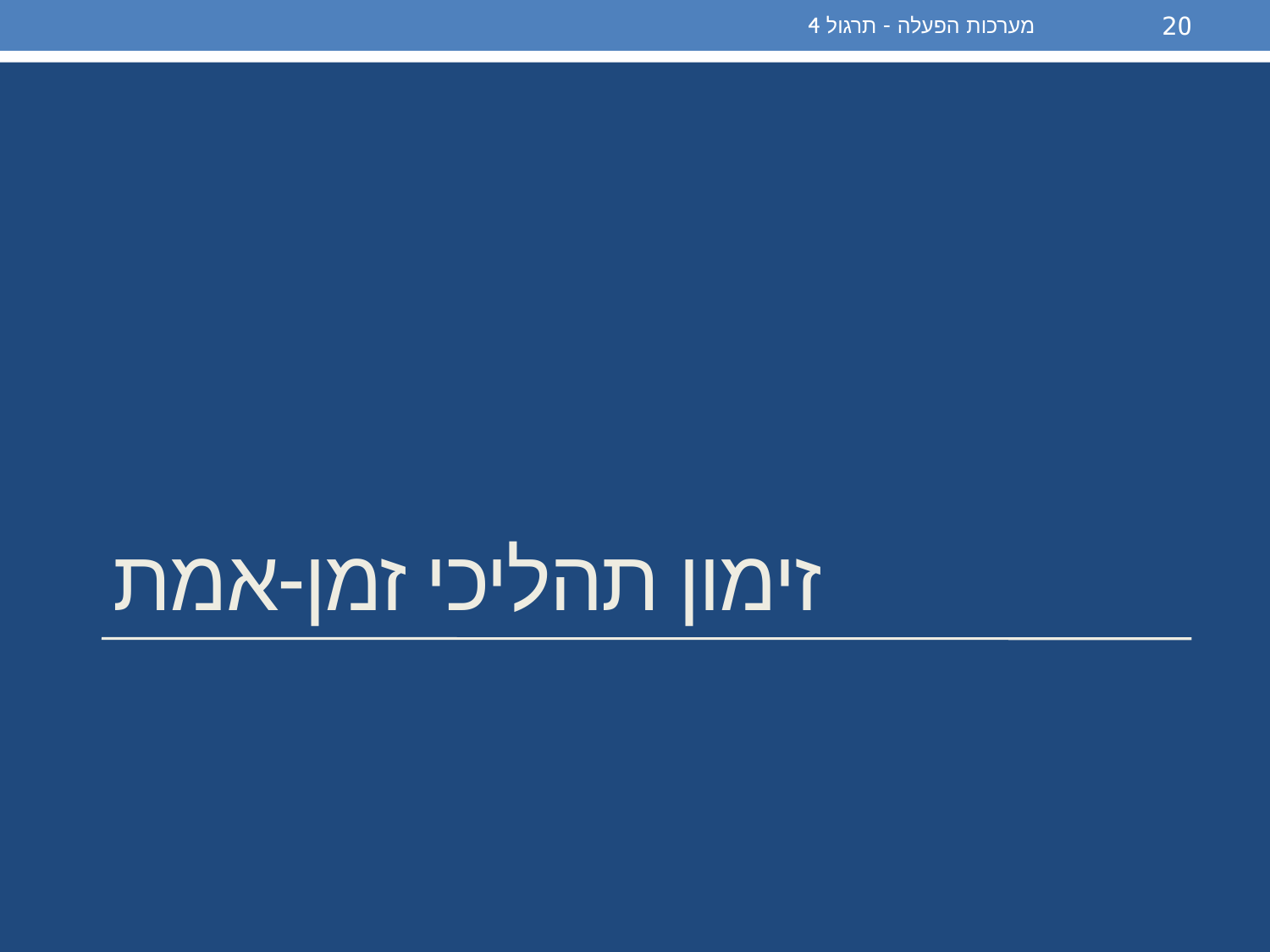

מערכות הפעלה - תרגול 4
20
# זימון תהליכי זמן-אמת